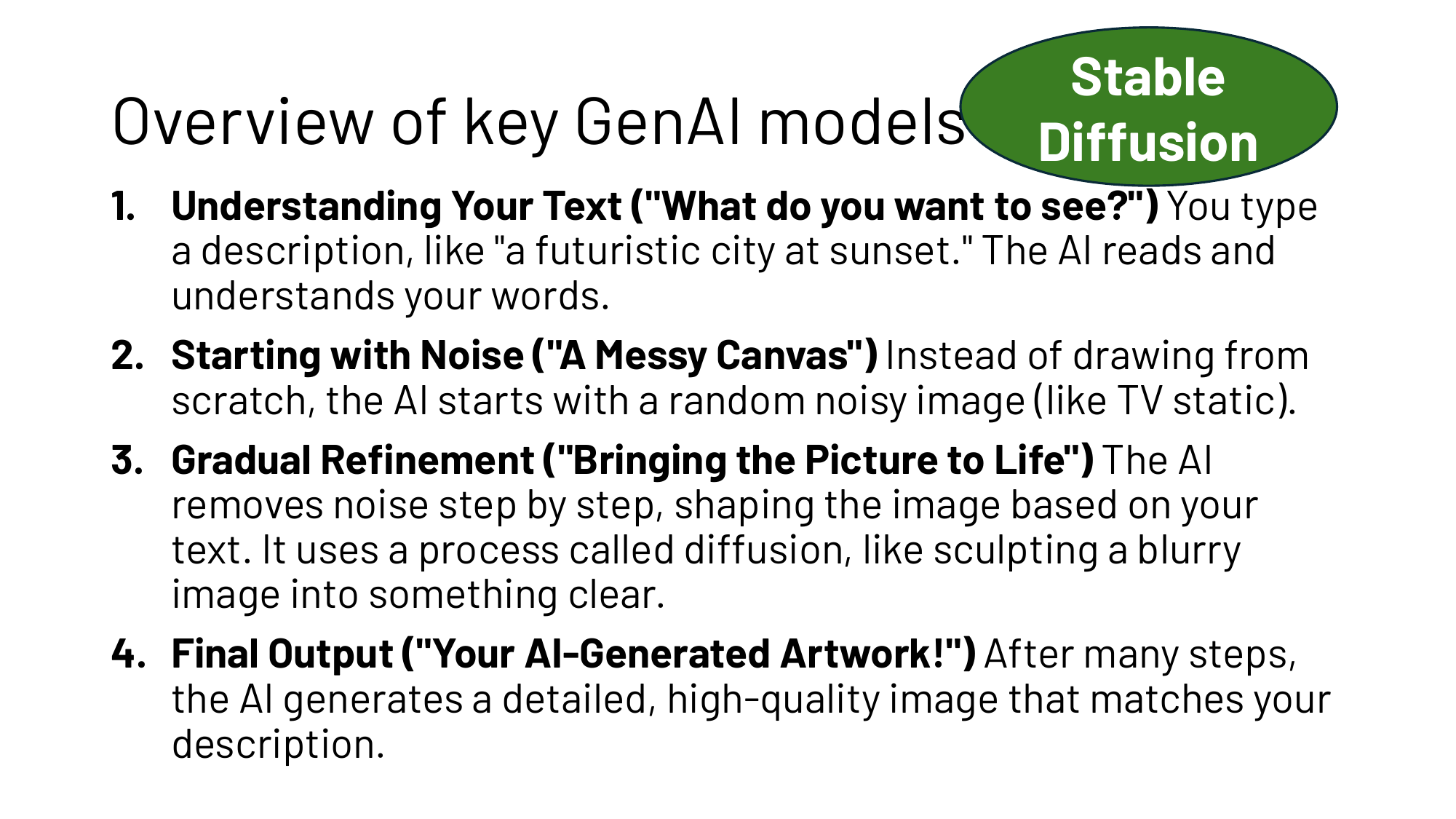

Stable
Diffusion
# Overview of key GenAI models
Understanding Your Text ("What do you want to see?") You type a description, like "a futuristic city at sunset." The AI reads and understands your words.
Starting with Noise ("A Messy Canvas") Instead of drawing from scratch, the AI starts with a random noisy image (like TV static).
Gradual Refinement ("Bringing the Picture to Life") The AI removes noise step by step, shaping the image based on your text. It uses a process called diffusion, like sculpting a blurry image into something clear.
Final Output ("Your AI-Generated Artwork!") After many steps, the AI generates a detailed, high-quality image that matches your description.